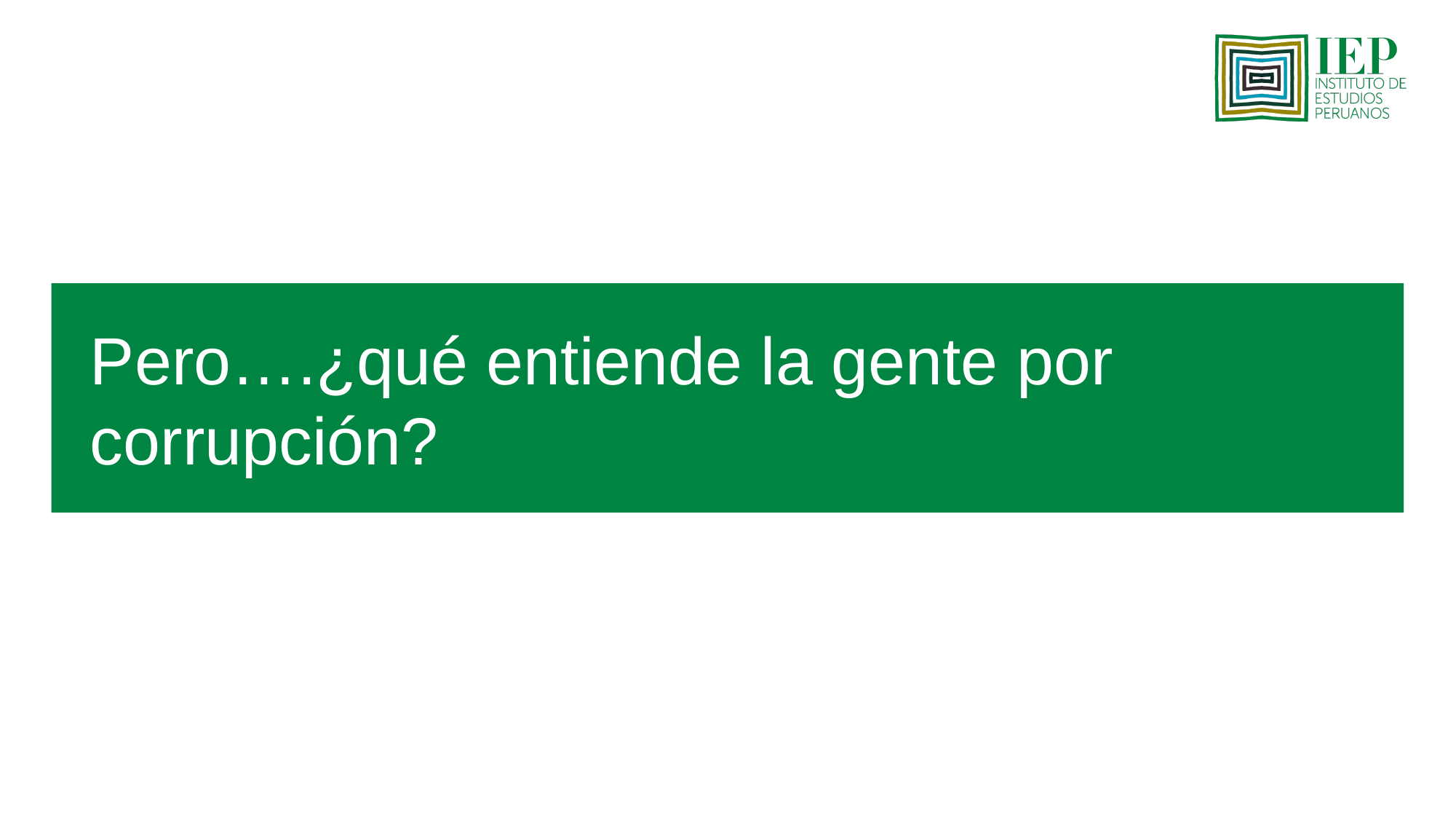

# Pero….¿qué entiende la gente por corrupción?